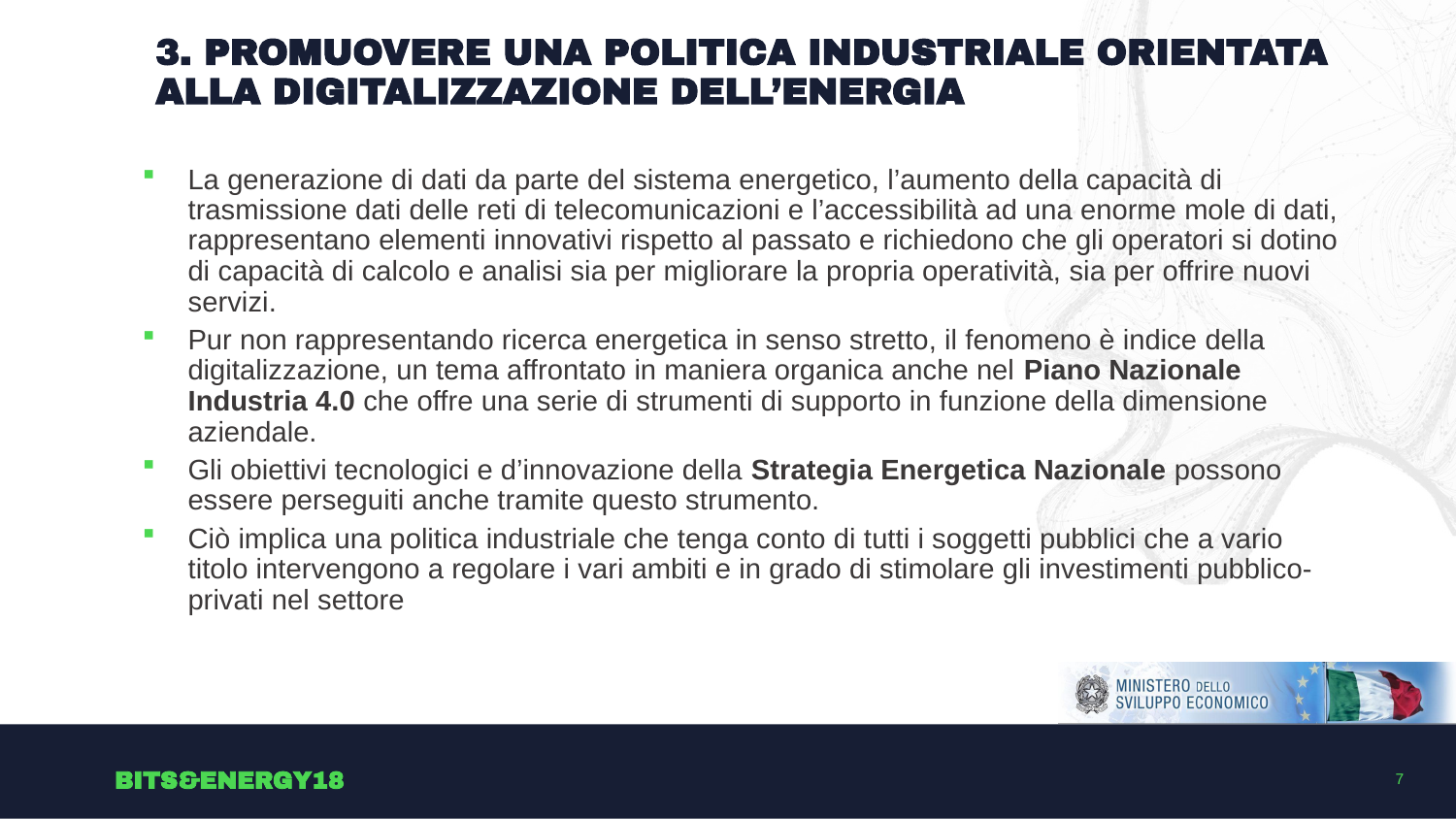

# 3. Promuovere una politica industriale orientata alla digitalizzazione dell’energia

La generazione di dati da parte del sistema energetico, l’aumento della capacità di trasmissione dati delle reti di telecomunicazioni e l’accessibilità ad una enorme mole di dati, rappresentano elementi innovativi rispetto al passato e richiedono che gli operatori si dotino di capacità di calcolo e analisi sia per migliorare la propria operatività, sia per offrire nuovi servizi.
Pur non rappresentando ricerca energetica in senso stretto, il fenomeno è indice della digitalizzazione, un tema affrontato in maniera organica anche nel Piano Nazionale Industria 4.0 che offre una serie di strumenti di supporto in funzione della dimensione aziendale.
Gli obiettivi tecnologici e d’innovazione della Strategia Energetica Nazionale possono essere perseguiti anche tramite questo strumento.
Ciò implica una politica industriale che tenga conto di tutti i soggetti pubblici che a vario titolo intervengono a regolare i vari ambiti e in grado di stimolare gli investimenti pubblico-privati nel settore
BITS&ENERGY18
7